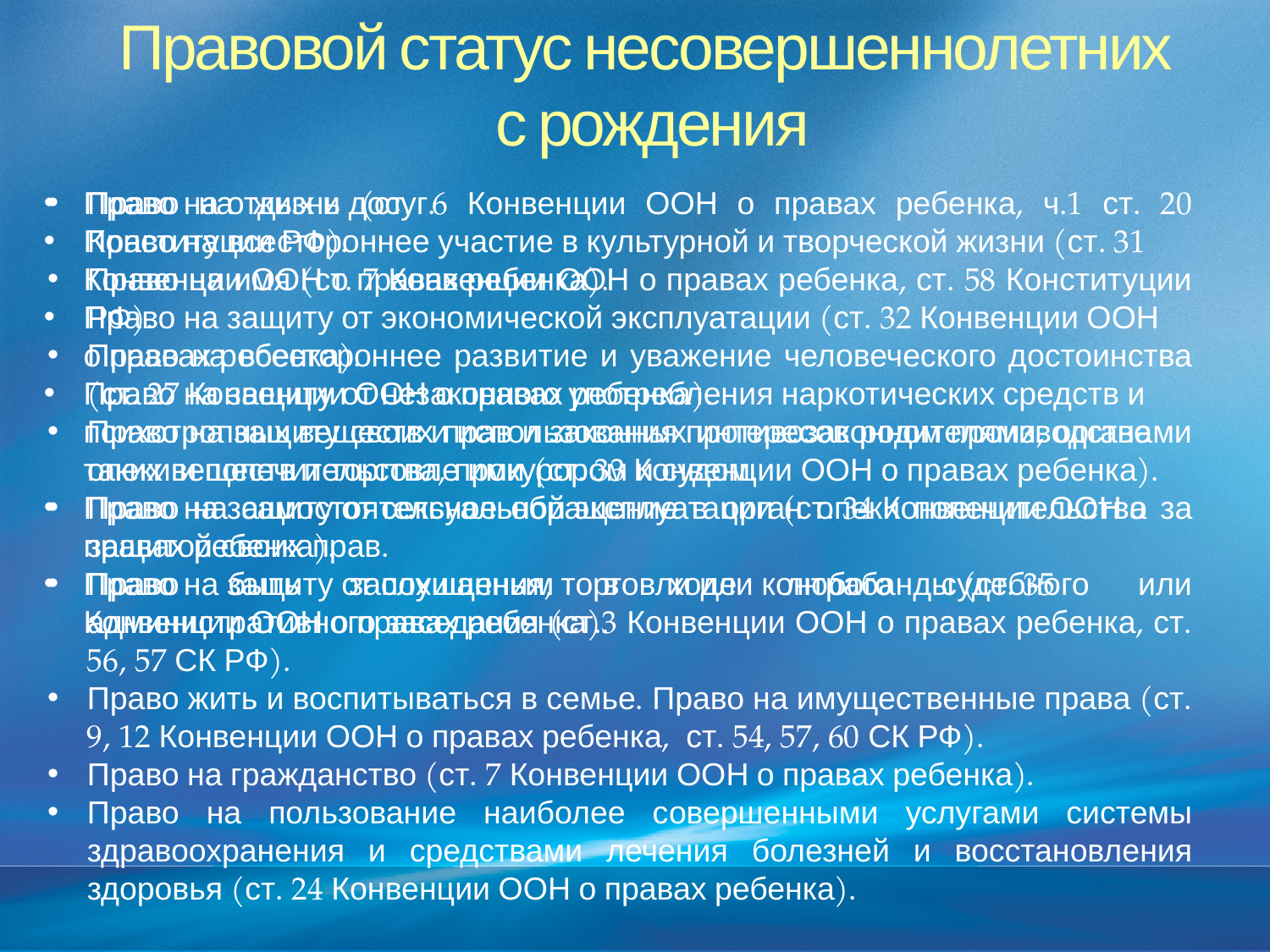

Правовой статус несовершеннолетних
с рождения
Право на отдых и досуг.
Право на всестороннее участие в культурной и творческой жизни (ст. 31 Конвенции ООН о правах ребенка).
Право на защиту от экономической эксплуатации (ст. 32 Конвенции ООН о правах ребенка).
Право на защиту от незаконного употребления наркотических средств и психотропных веществ и использования противозаконном производстве таких веществ и торговле ими (ст. 33 Конвенции ООН о правах ребенка).
Право на защиту от сексуальной эксплуатации (ст. 34 Конвенции ООН о правах ребенка).
Право на защиту от похищения, торговли или контрабанды (ст. 35 Конвенции ООН о правах ребенка).
Право на жизнь (ст. 6 Конвенции ООН о правах ребенка, ч.1 ст. 20 Конституции РФ).
Право на имя (ст. 7 Конвенции ООН о правах ребенка, ст. 58 Конституции РФ).
Право на всестороннее развитие и уважение человеческого достоинства (ст. 27 Конвенции ООН о правах ребенка).
Право на защиту своих прав и законных интересов родителями, органами опеки и попечительства, прокурором и судом.
Право на самостоятельное обращение в орган опеки попечительства за защитой своих прав.
Право быть заслушанным в ходе любого судебного или административного заседания (ст.3 Конвенции ООН о правах ребенка, ст. 56, 57 СК РФ).
Право жить и воспитываться в семье. Право на имущественные права (ст. 9, 12 Конвенции ООН о правах ребенка,  ст. 54, 57, 60 СК РФ).
Право на гражданство (ст. 7 Конвенции ООН о правах ребенка).
Право на пользование наиболее совершенными услугами системы здравоохранения и средствами лечения болезней и восстановления здоровья (ст. 24 Конвенции ООН о правах ребенка).